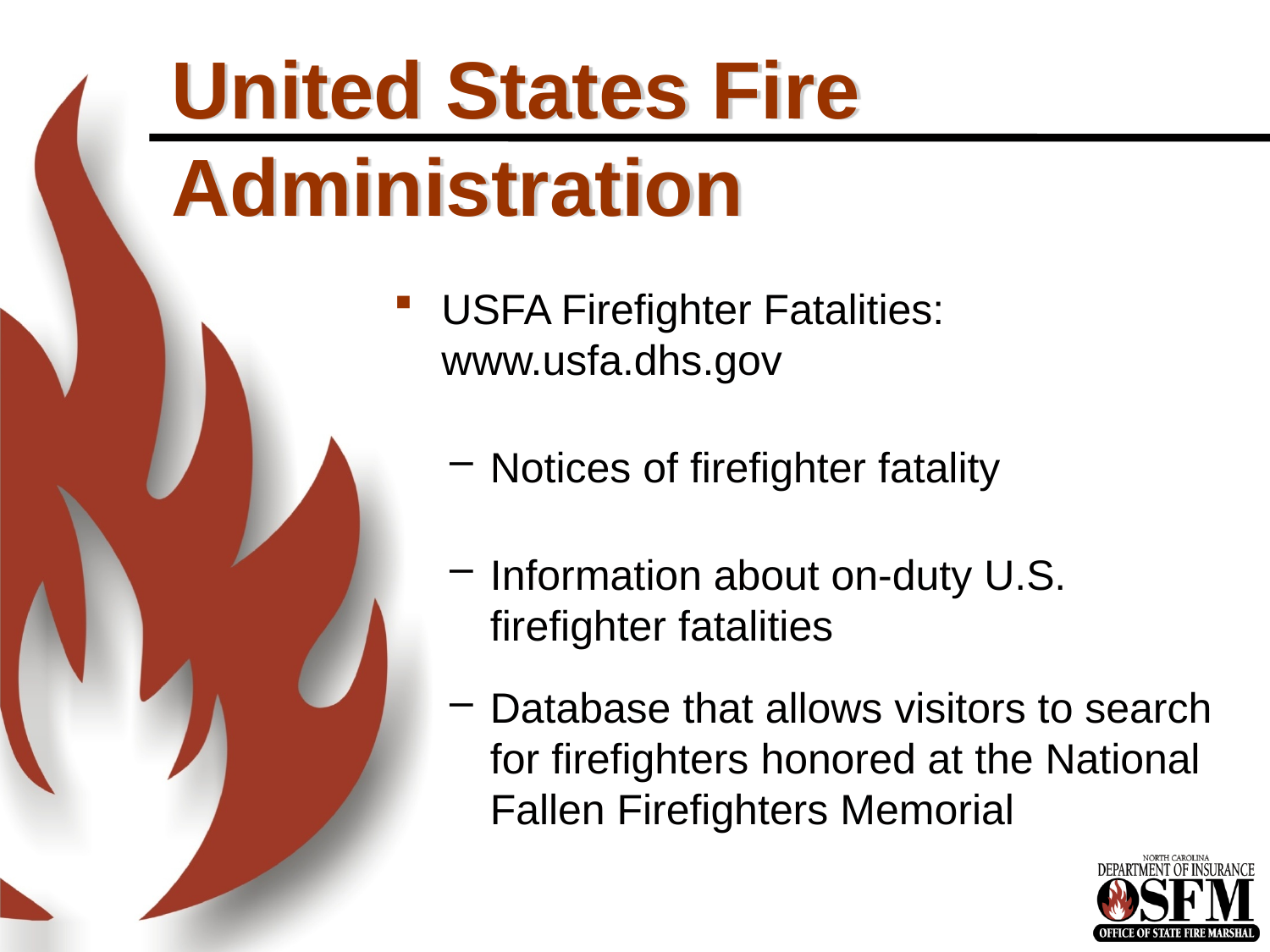

# United States Fire Administration
USFA Firefighter Fatalities: www.usfa.dhs.gov

Notices of firefighter fatality

Information about on-duty U.S. firefighter fatalities

Database that allows visitors to search for firefighters honored at the National Fallen Firefighters Memorial